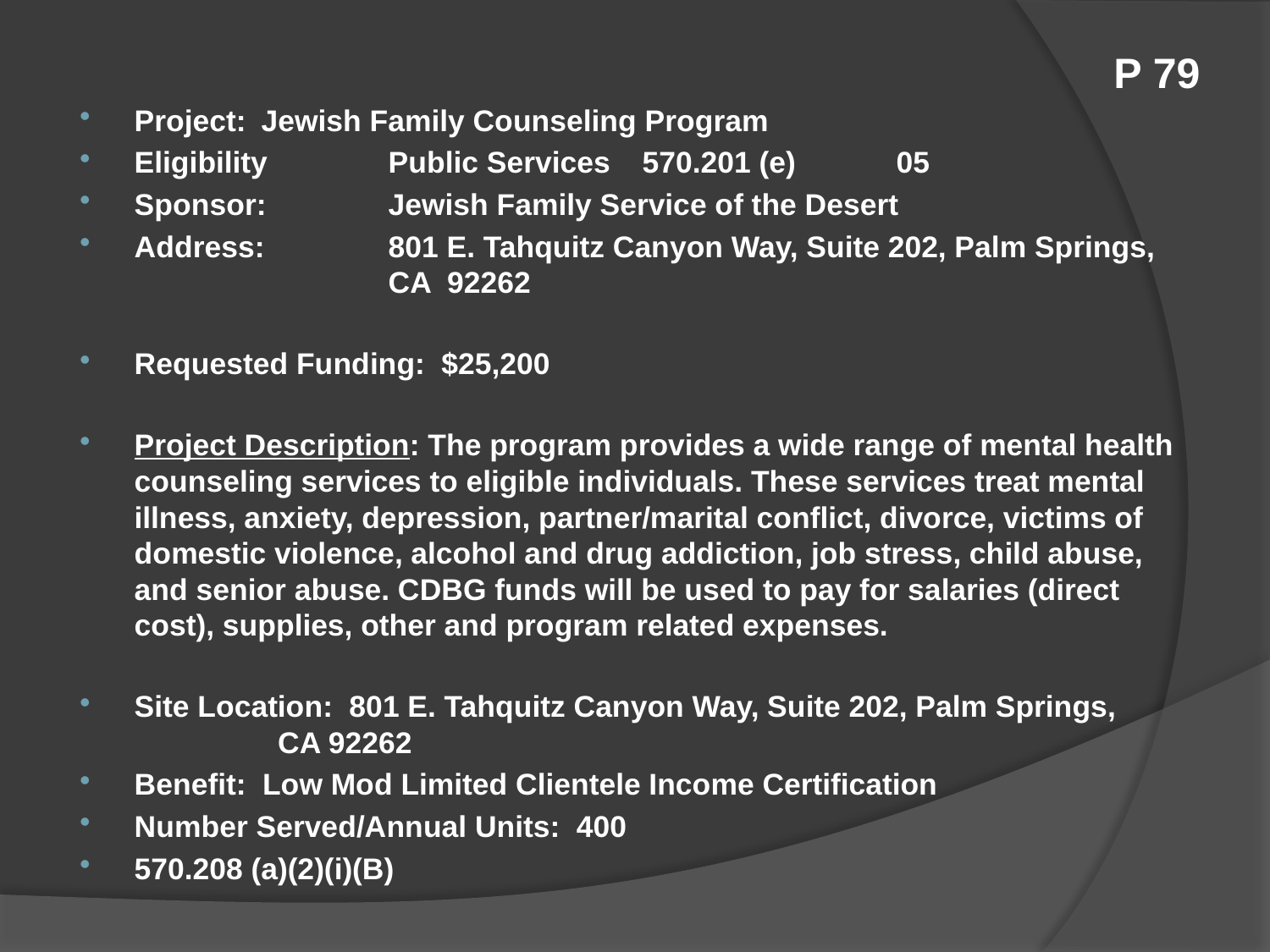

# P 79
Project:	Jewish Family Counseling Program
Eligibility	Public Services	570.201 (e)	05
Sponsor:	Jewish Family Service of the Desert
Address:	801 E. Tahquitz Canyon Way, Suite 202, Palm Springs, 		CA  92262

Requested Funding:  $25,200

Project Description: The program provides a wide range of mental health counseling services to eligible individuals. These services treat mental illness, anxiety, depression, partner/marital conflict, divorce, victims of domestic violence, alcohol and drug addiction, job stress, child abuse, and senior abuse. CDBG funds will be used to pay for salaries (direct cost), supplies, other and program related expenses.

Site Location:  801 E. Tahquitz Canyon Way, Suite 202, Palm Springs, 		  CA 92262
Benefit:  Low Mod Limited Clientele Income Certification
Number Served/Annual Units:  400
570.208 (a)(2)(i)(B)